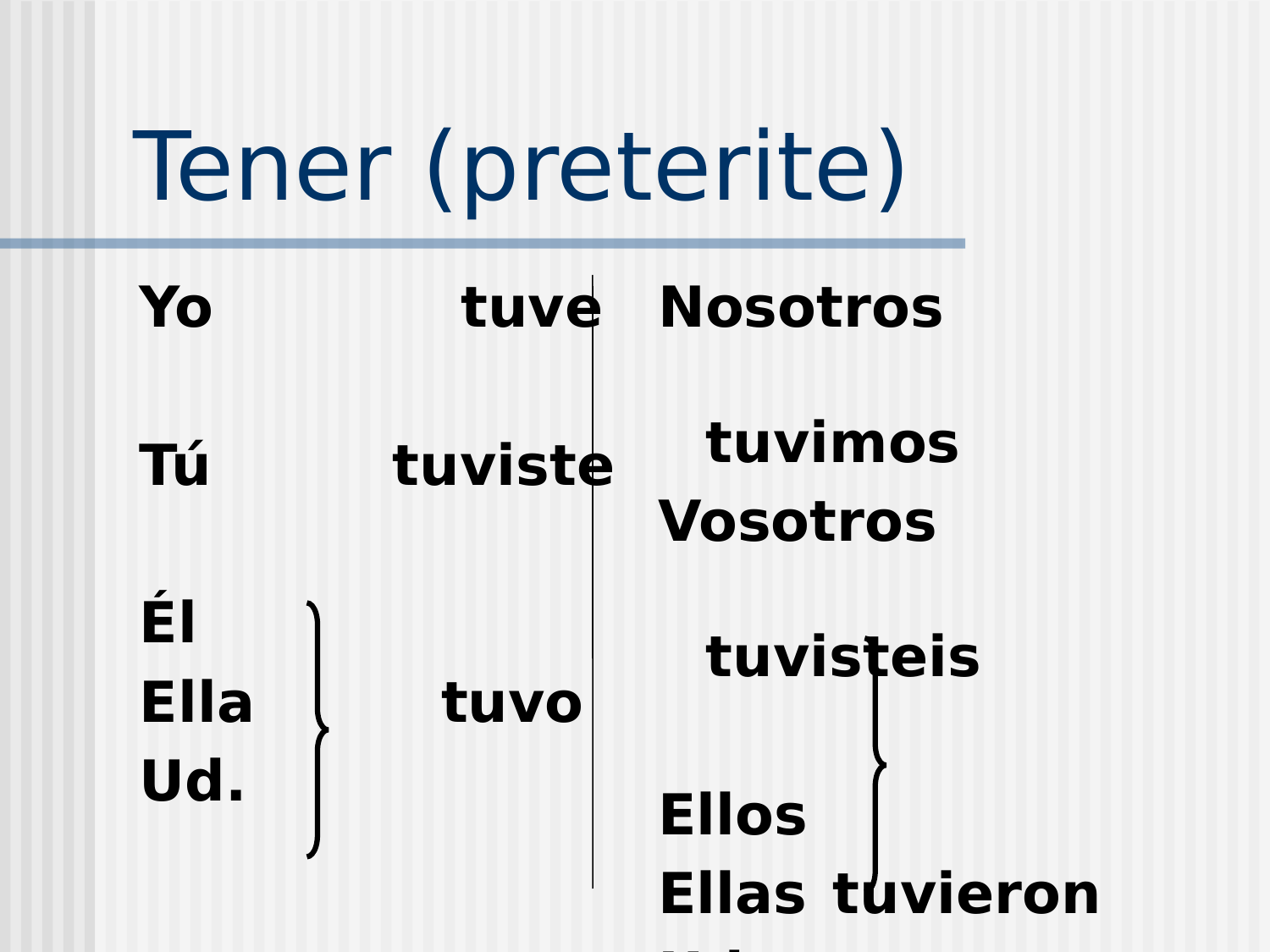

# Tener (preterite)
Yo		 tuve

Tú	    tuviste

Él
Ella		tuvo
Ud.
Nosotros				tuvimos
Vosotros     				tuvisteis

Ellos
Ellas	tuvieron
Uds.